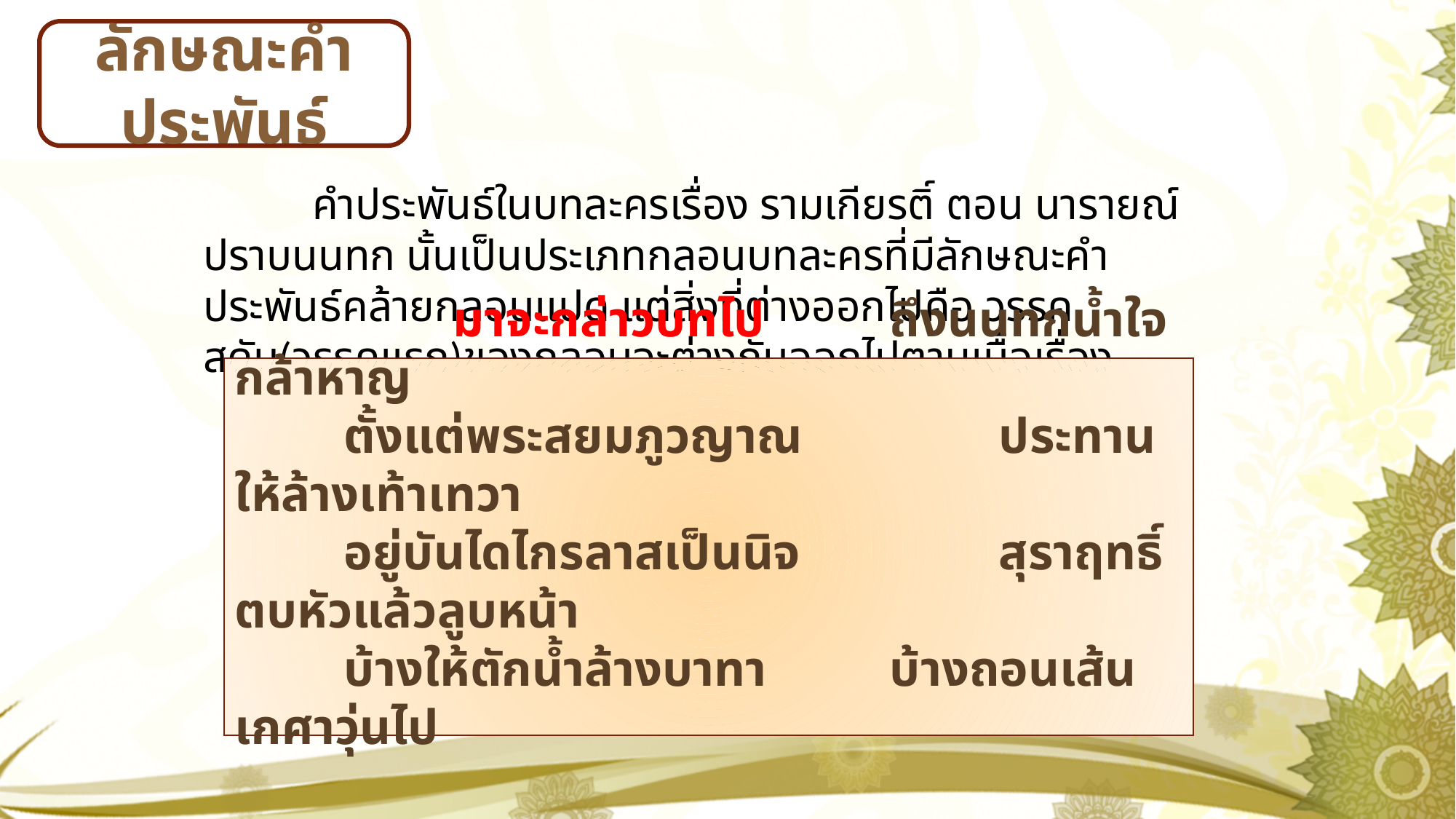

ลักษณะคำประพันธ์
	คำประพันธ์ในบทละครเรื่อง รามเกียรติ์ ตอน นารายณ์ปราบนนทก นั้นเป็นประเภทกลอนบทละครที่มีลักษณะคำประพันธ์คล้ายกลอนแปด แต่สิ่งที่ต่างออกไปคือ วรรคสดับ(วรรคแรก)ของกลอนจะต่างกันออกไปตามเนื้อเรื่อง
		มาจะกล่าวบทไป		ถึงนนทกน้ำใจกล้าหาญ
	ตั้งแต่พระสยมภูวญาณ		ประทานให้ล้างเท้าเทวา
	อยู่บันไดไกรลาสเป็นนิจ		สุราฤทธิ์ตบหัวแล้วลูบหน้า
	บ้างให้ตักน้ำล้างบาทา		บ้างถอนเส้นเกศาวุ่นไป